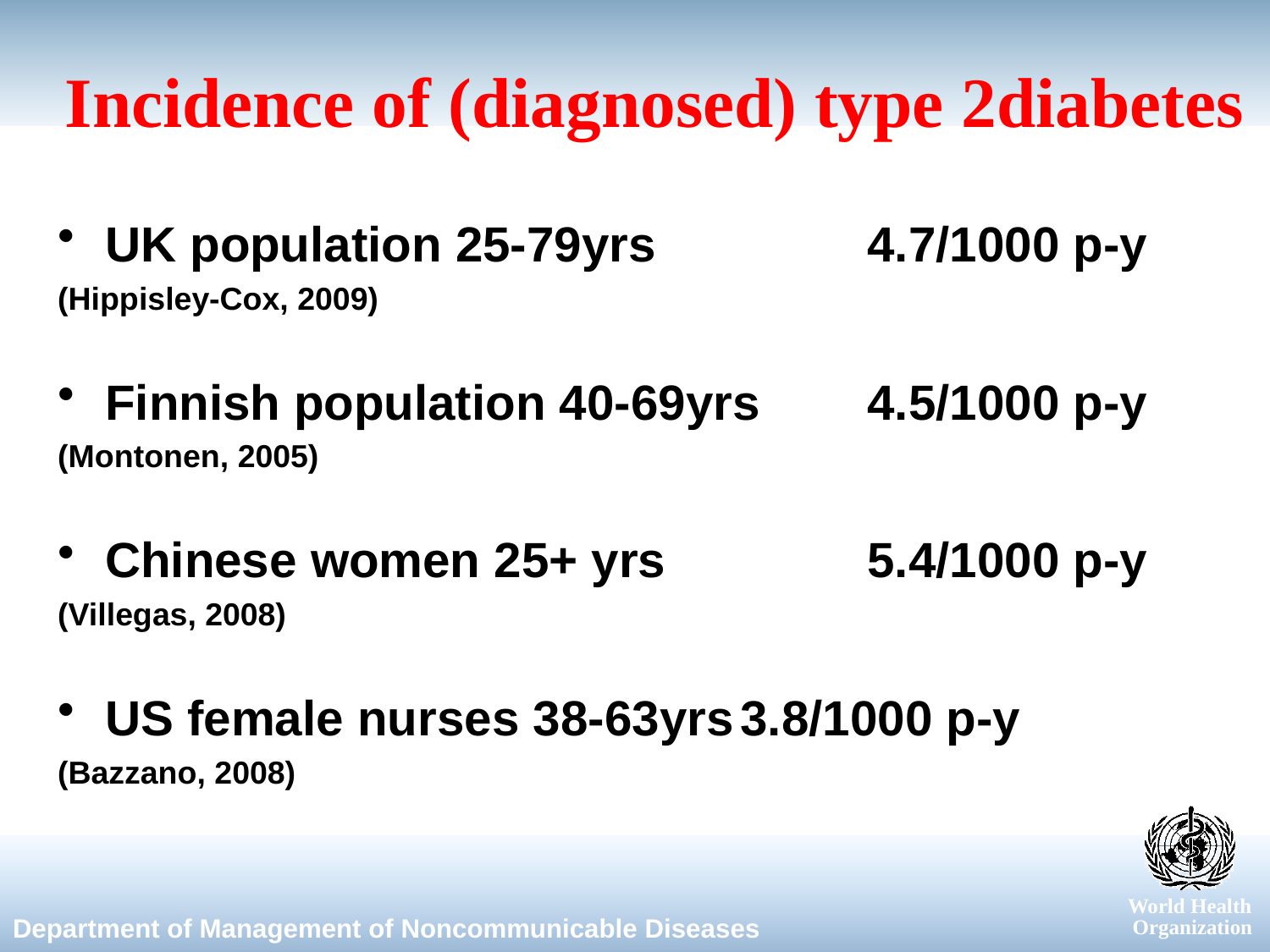

# Incidence of (diagnosed) type 2diabetes
UK population 25-79yrs		4.7/1000 p-y
(Hippisley-Cox, 2009)

Finnish population 40-69yrs	4.5/1000 p-y
(Montonen, 2005)

Chinese women 25+ yrs		5.4/1000 p-y
(Villegas, 2008)

US female nurses 38-63yrs	3.8/1000 p-y
(Bazzano, 2008)